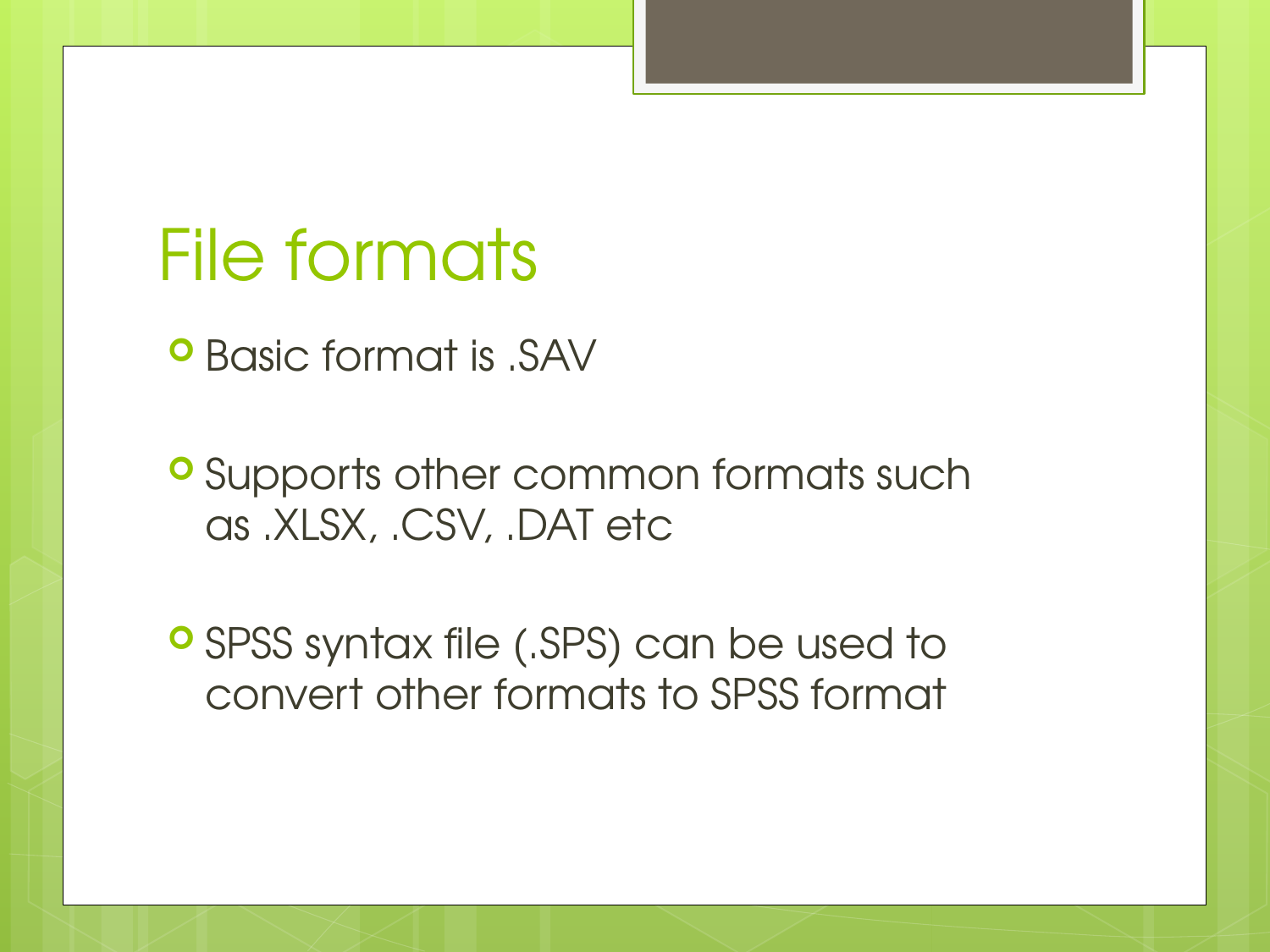

# File formats
Basic format is .SAV

Supports other common formats such as .XLSX, .CSV, .DAT etc

SPSS syntax file (.SPS) can be used to convert other formats to SPSS format